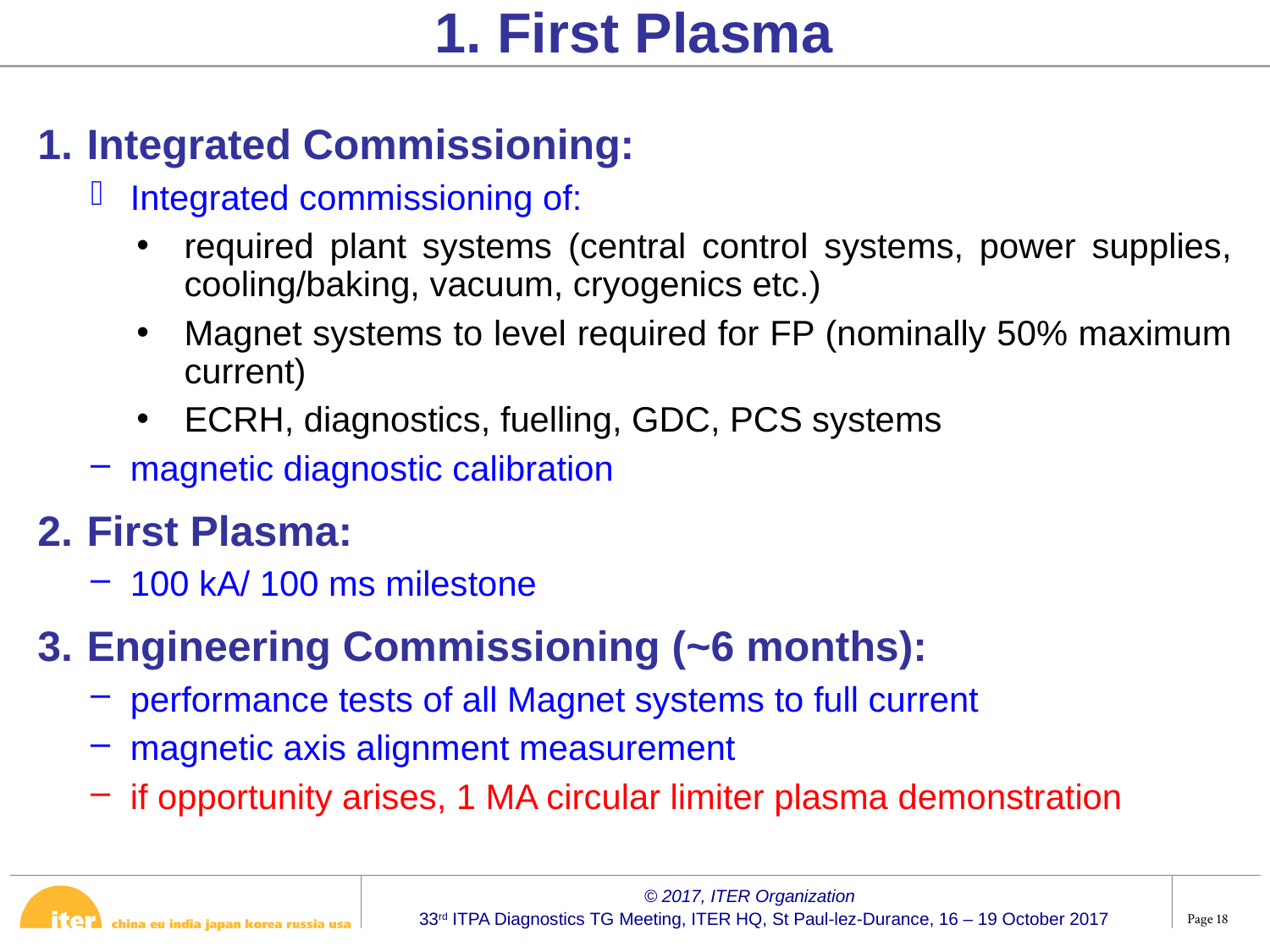

1. First Plasma
Integrated Commissioning:
Integrated commissioning of:
required plant systems (central control systems, power supplies, cooling/baking, vacuum, cryogenics etc.)
Magnet systems to level required for FP (nominally 50% maximum current)
ECRH, diagnostics, fuelling, GDC, PCS systems
magnetic diagnostic calibration
First Plasma:
100 kA/ 100 ms milestone
Engineering Commissioning (~6 months):
performance tests of all Magnet systems to full current
magnetic axis alignment measurement
if opportunity arises, 1 MA circular limiter plasma demonstration